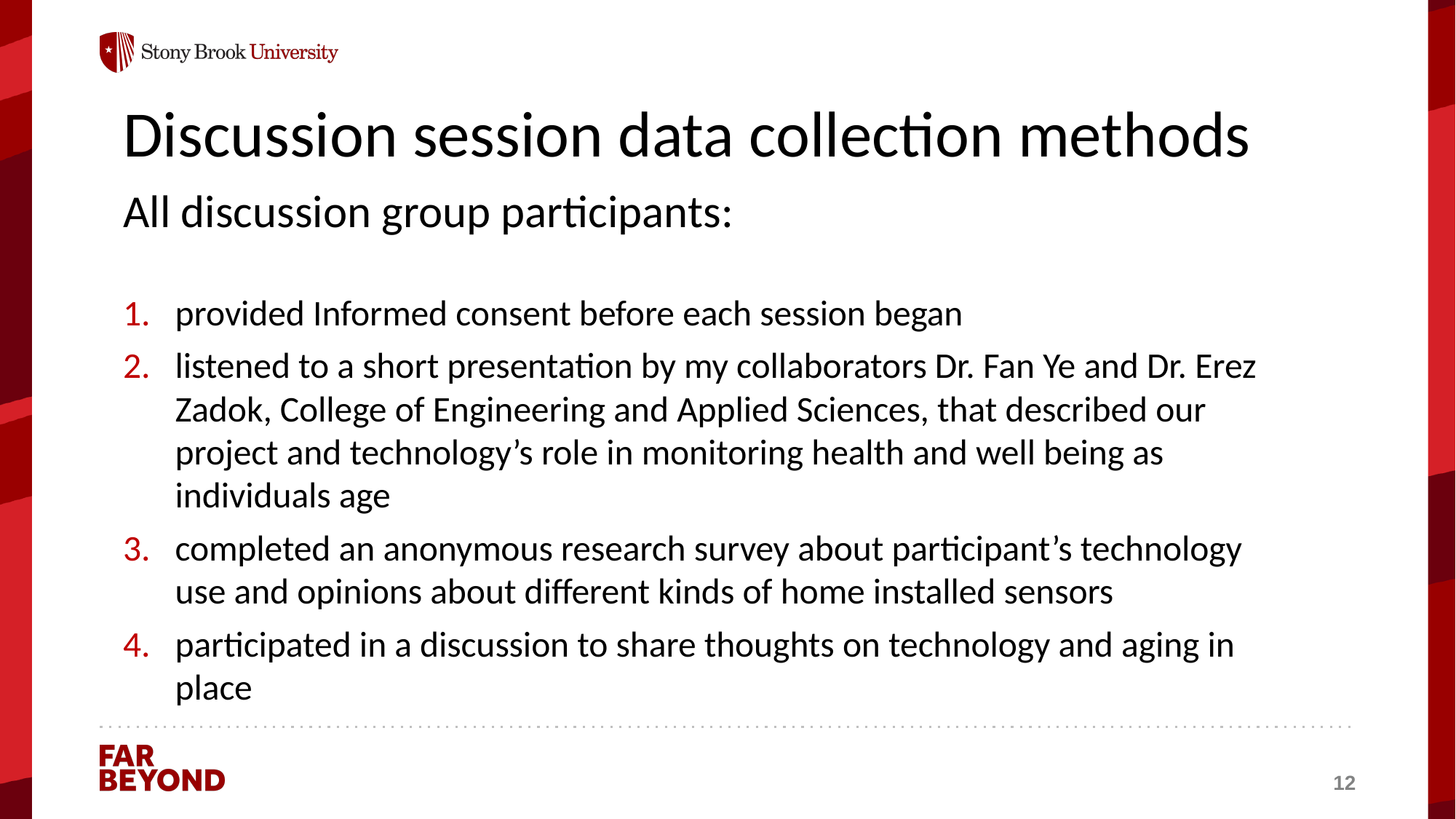

12
# Discussion session data collection methods
All discussion group participants:

provided Informed consent before each session began
listened to a short presentation by my collaborators Dr. Fan Ye and Dr. Erez Zadok, College of Engineering and Applied Sciences, that described our project and technology’s role in monitoring health and well being as individuals age
completed an anonymous research survey about participant’s technology use and opinions about different kinds of home installed sensors
participated in a discussion to share thoughts on technology and aging in place